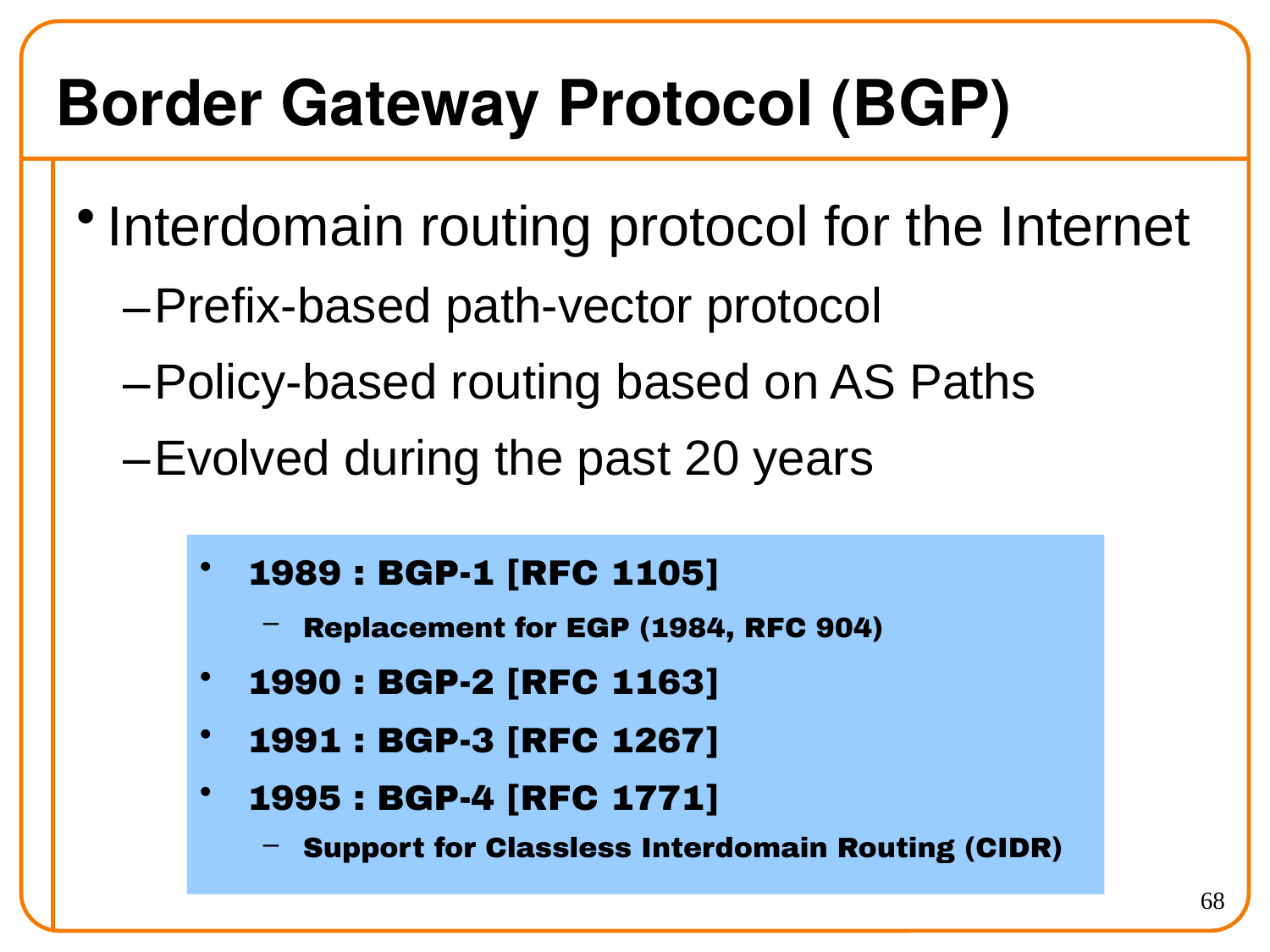

# Border Gateway Protocol (BGP)
Interdomain routing protocol for the Internet
Prefix-based path-vector protocol
Policy-based routing based on AS Paths
Evolved during the past 20 years
1989 : BGP-1 [RFC 1105]
Replacement for EGP (1984, RFC 904)
1990 : BGP-2 [RFC 1163]
1991 : BGP-3 [RFC 1267]
1995 : BGP-4 [RFC 1771]
Support for Classless Interdomain Routing (CIDR)
68